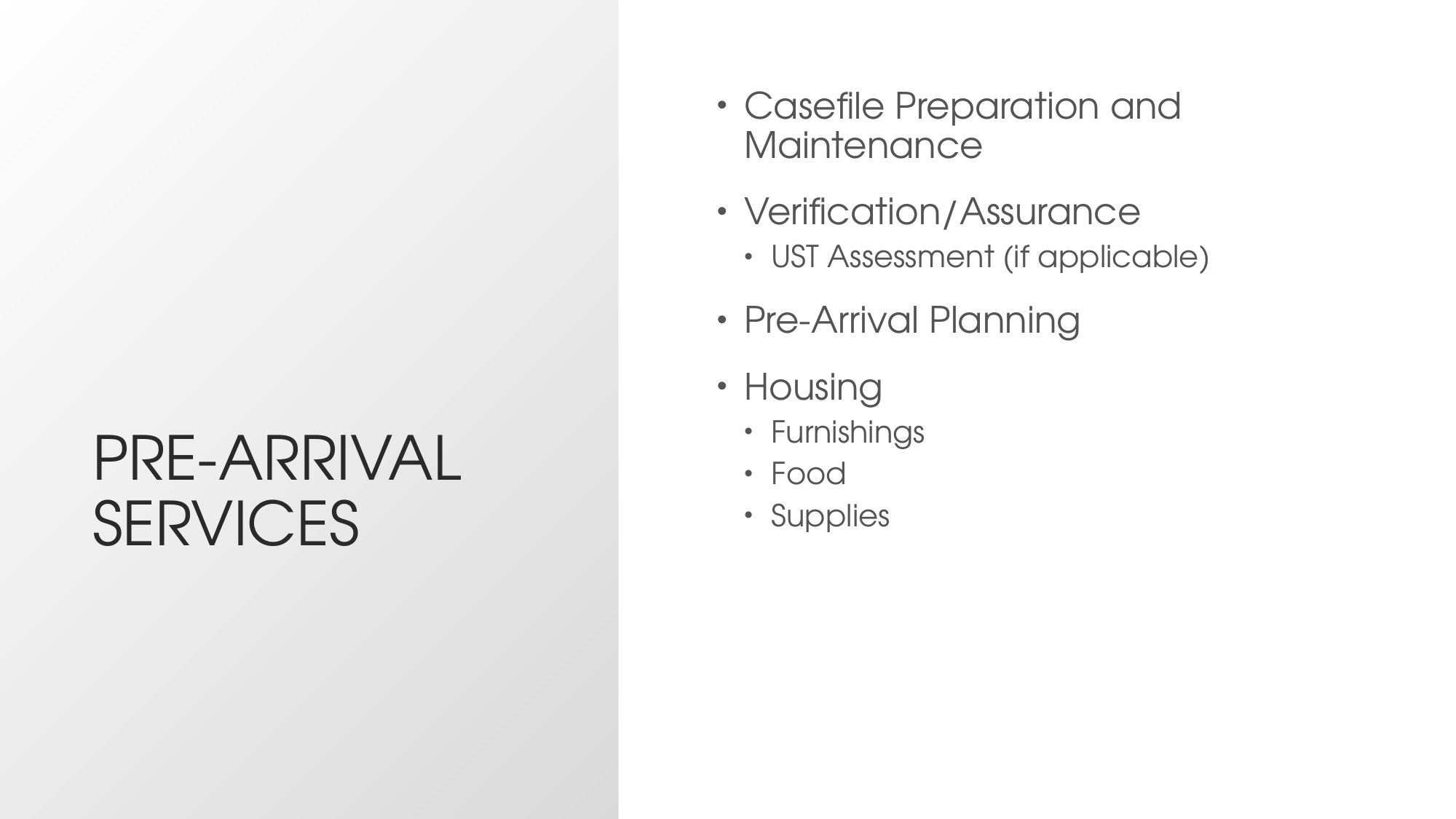

# Pre-Arrival Services
Casefile Preparation and Maintenance
Verification/Assurance
UST Assessment (if applicable)
Pre-Arrival Planning
Housing
Furnishings
Food
Supplies